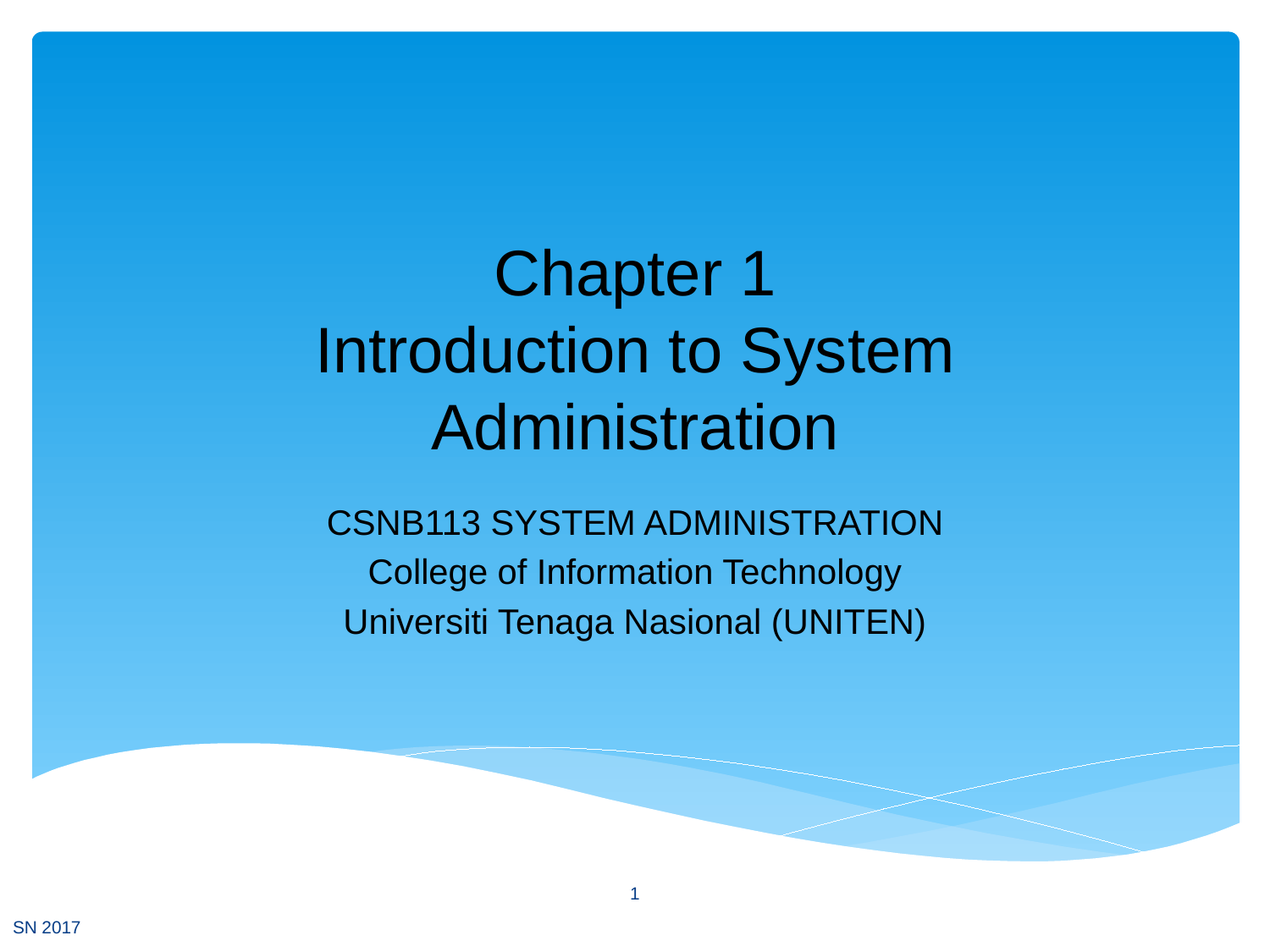

# Chapter 1 Introduction to System Administration
CSNB113 SYSTEM ADMINISTRATION
College of Information Technology
Universiti Tenaga Nasional (UNITEN)
1
SN 2017